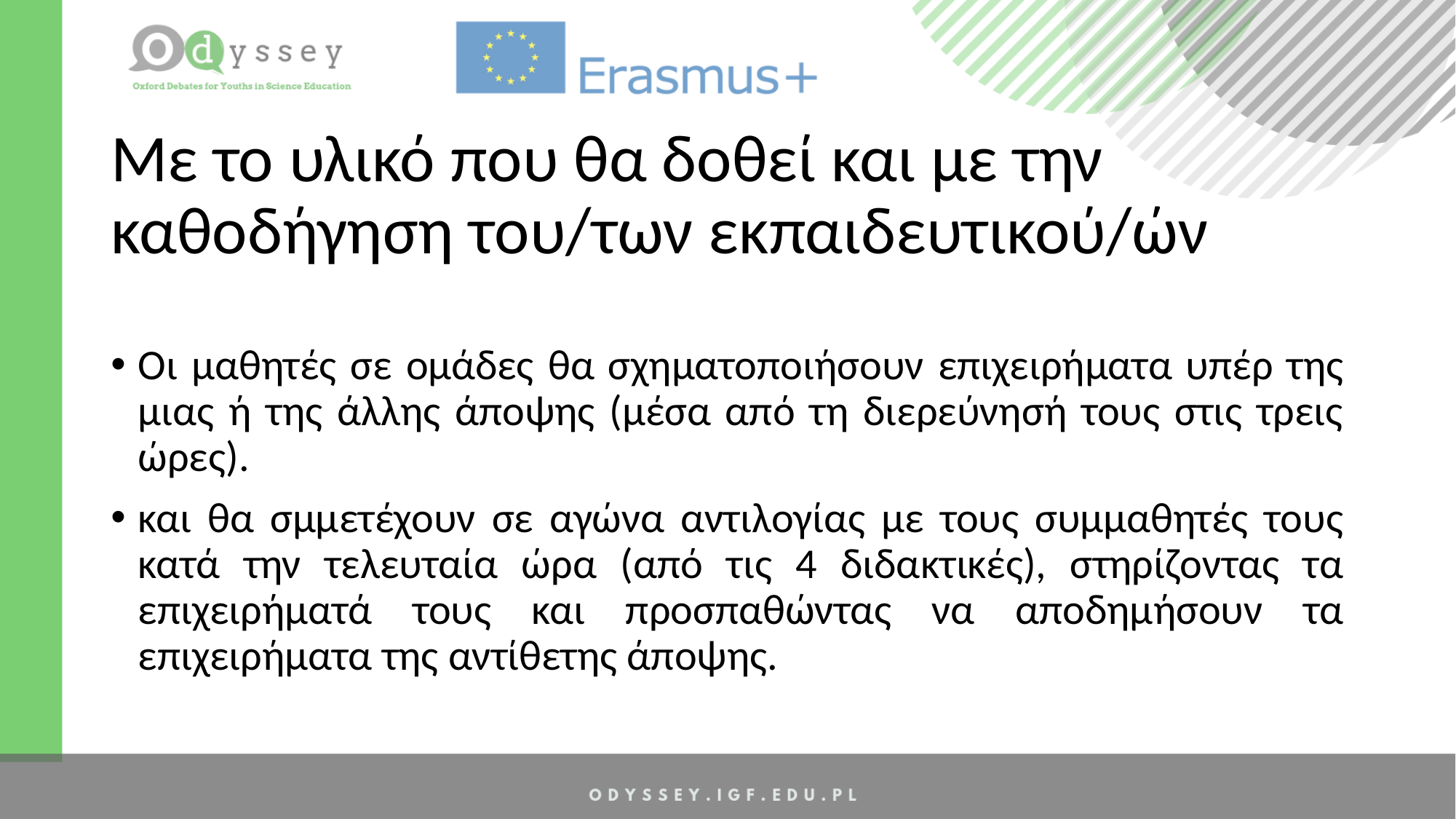

# Με το υλικό που θα δοθεί και με την καθοδήγηση του/των εκπαιδευτικού/ών
Οι μαθητές σε ομάδες θα σχηματοποιήσουν επιχειρήματα υπέρ της μιας ή της άλλης άποψης (μέσα από τη διερεύνησή τους στις τρεις ώρες).
και θα σμμετέχουν σε αγώνα αντιλογίας με τους συμμαθητές τους κατά την τελευταία ώρα (από τις 4 διδακτικές), στηρίζοντας τα επιχειρήματά τους και προσπαθώντας να αποδημήσουν τα επιχειρήματα της αντίθετης άποψης.